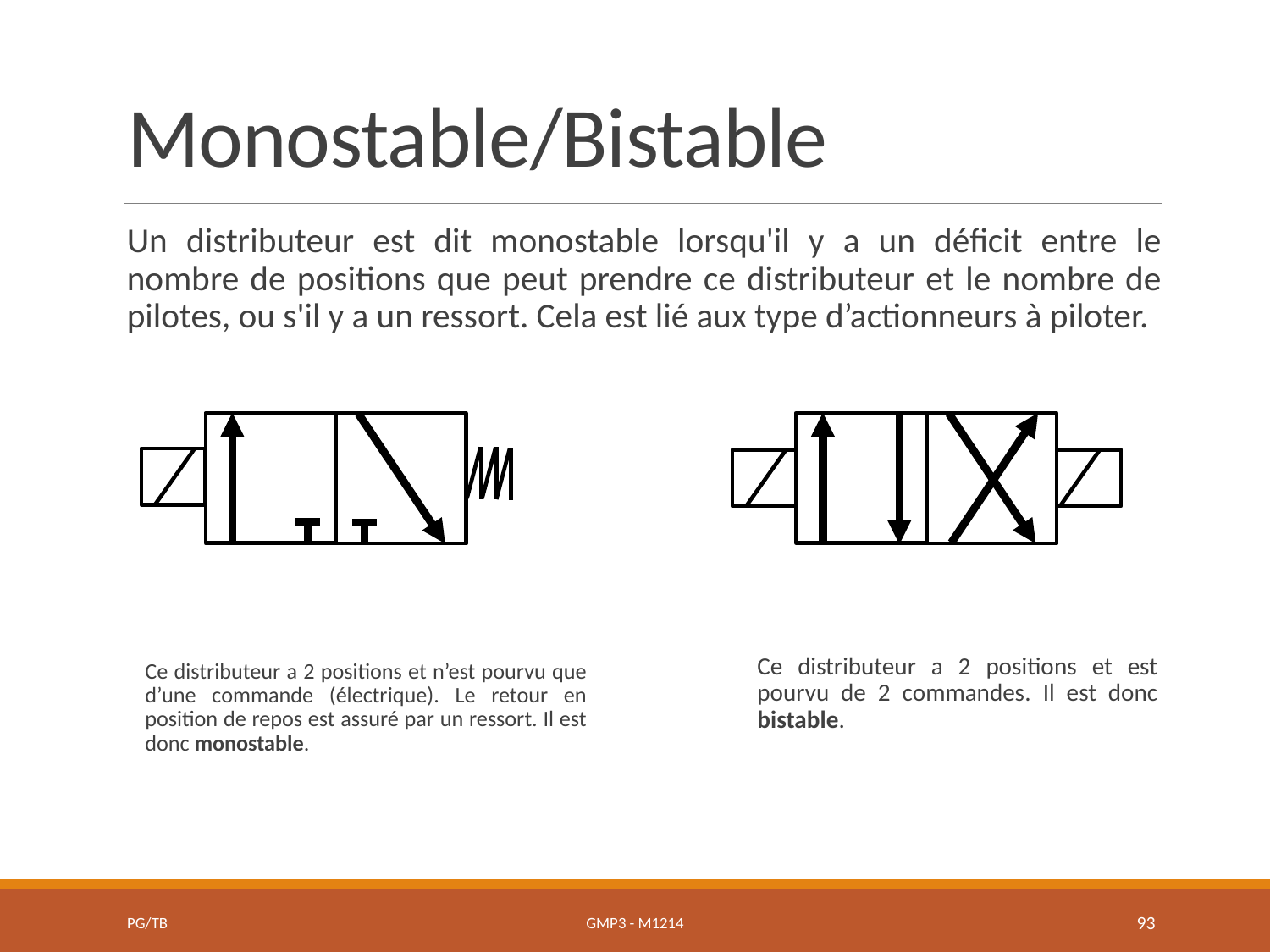

# Monostable/Bistable
Un distributeur est dit monostable lorsqu'il y a un déficit entre le nombre de positions que peut prendre ce distributeur et le nombre de pilotes, ou s'il y a un ressort. Cela est lié aux type d’actionneurs à piloter.

Ce distributeur a 2 positions et est pourvu de 2 commandes. Il est donc bistable.
Ce distributeur a 2 positions et n’est pourvu que d’une commande (électrique). Le retour en position de repos est assuré par un ressort. Il est donc monostable.
PG/TB
GMP3 - M1214
93